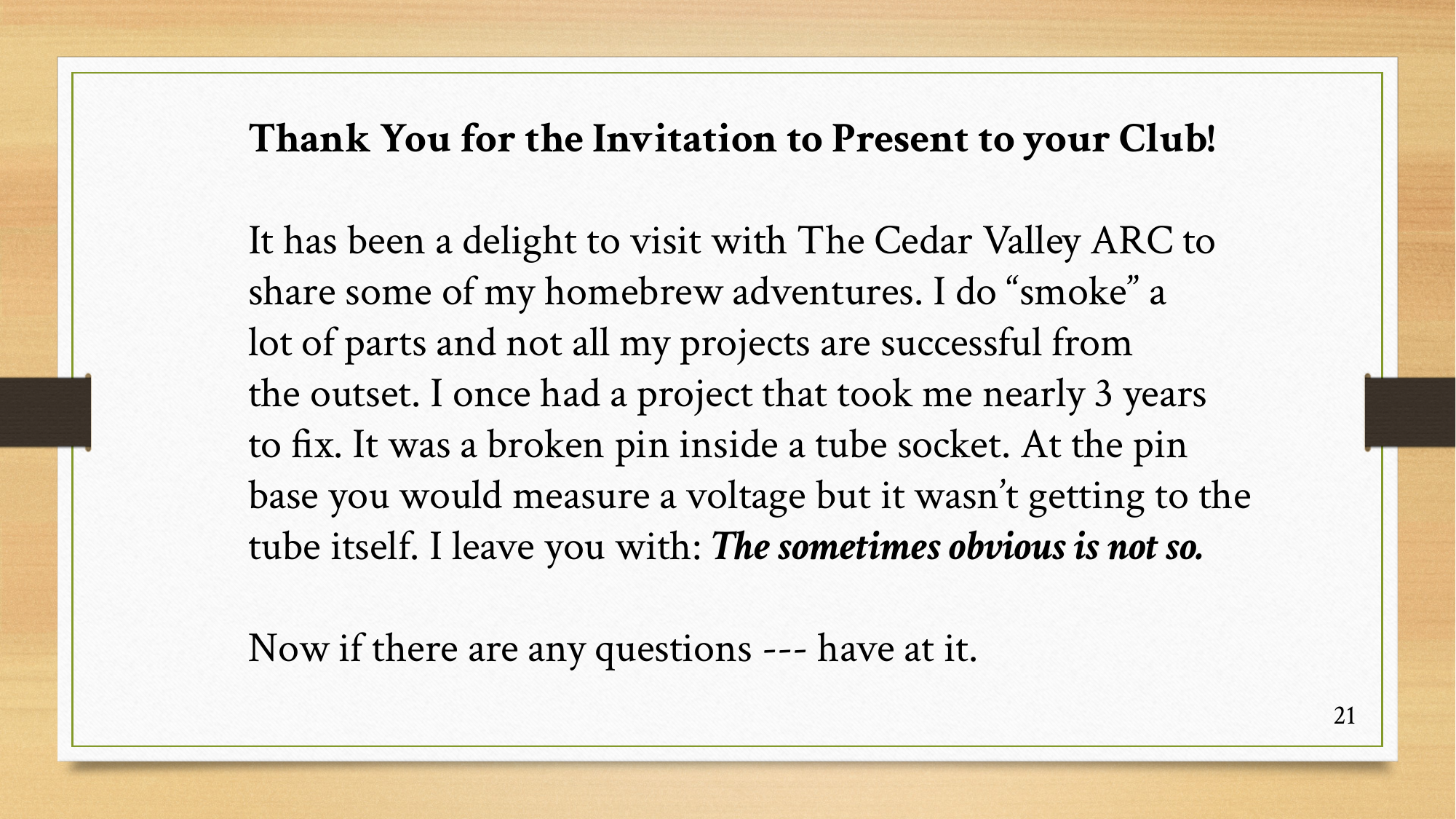

Thank You for the Invitation to Present to your Club!

It has been a delight to visit with The Cedar Valley ARC to
share some of my homebrew adventures. I do “smoke” a
lot of parts and not all my projects are successful from
the outset. I once had a project that took me nearly 3 years
to fix. It was a broken pin inside a tube socket. At the pin
base you would measure a voltage but it wasn’t getting to the
tube itself. I leave you with: The sometimes obvious is not so.

Now if there are any questions --- have at it.
21